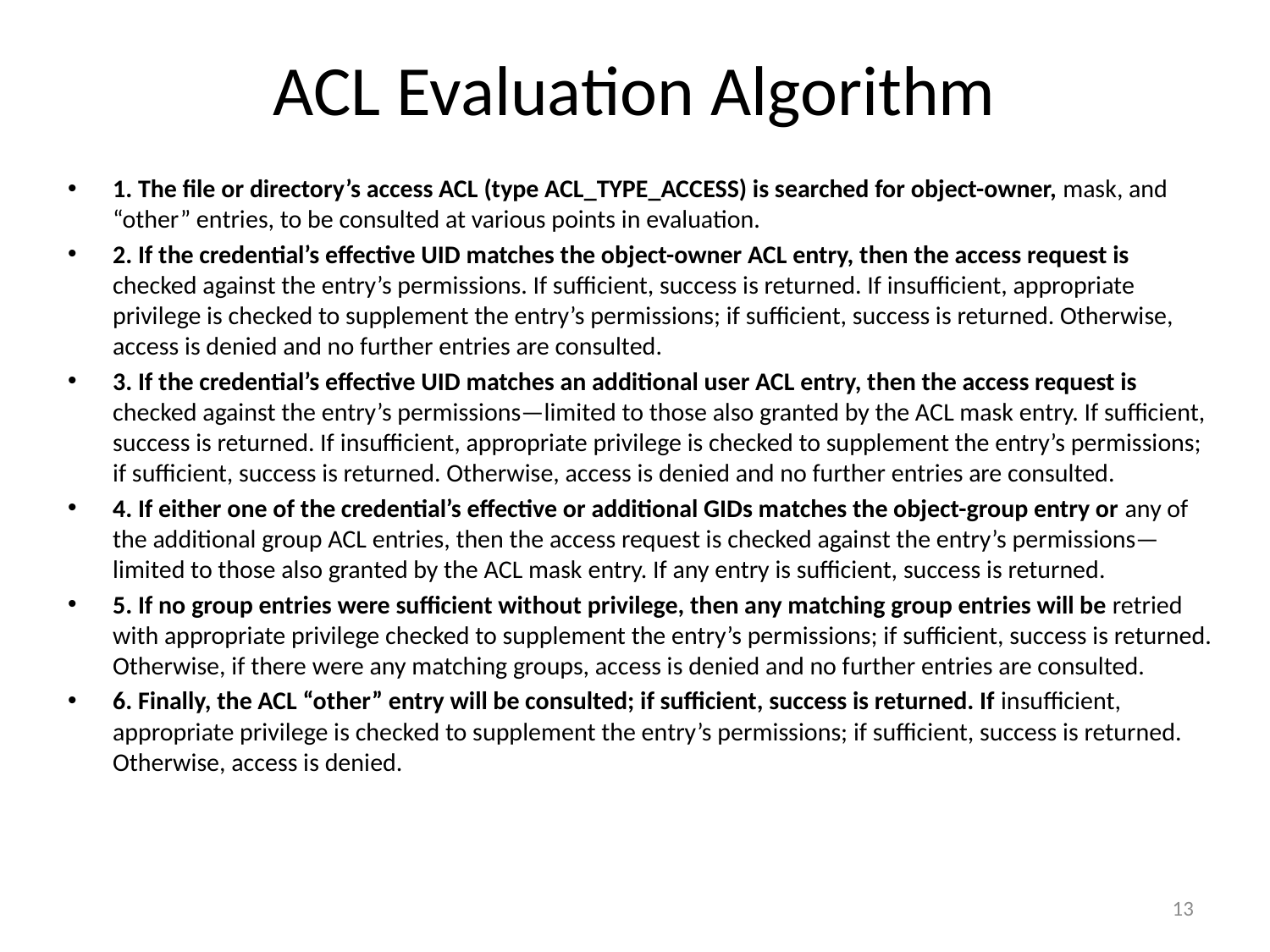

# ACL Evaluation Algorithm
1. The file or directory’s access ACL (type ACL_TYPE_ACCESS) is searched for object-owner, mask, and “other” entries, to be consulted at various points in evaluation.
2. If the credential’s effective UID matches the object-owner ACL entry, then the access request is checked against the entry’s permissions. If sufficient, success is returned. If insufficient, appropriate privilege is checked to supplement the entry’s permissions; if sufficient, success is returned. Otherwise, access is denied and no further entries are consulted.
3. If the credential’s effective UID matches an additional user ACL entry, then the access request is checked against the entry’s permissions—limited to those also granted by the ACL mask entry. If sufficient, success is returned. If insufficient, appropriate privilege is checked to supplement the entry’s permissions; if sufficient, success is returned. Otherwise, access is denied and no further entries are consulted.
4. If either one of the credential’s effective or additional GIDs matches the object-group entry or any of the additional group ACL entries, then the access request is checked against the entry’s permissions—limited to those also granted by the ACL mask entry. If any entry is sufficient, success is returned.
5. If no group entries were sufficient without privilege, then any matching group entries will be retried with appropriate privilege checked to supplement the entry’s permissions; if sufficient, success is returned. Otherwise, if there were any matching groups, access is denied and no further entries are consulted.
6. Finally, the ACL “other” entry will be consulted; if sufficient, success is returned. If insufficient, appropriate privilege is checked to supplement the entry’s permissions; if sufficient, success is returned. Otherwise, access is denied.
13